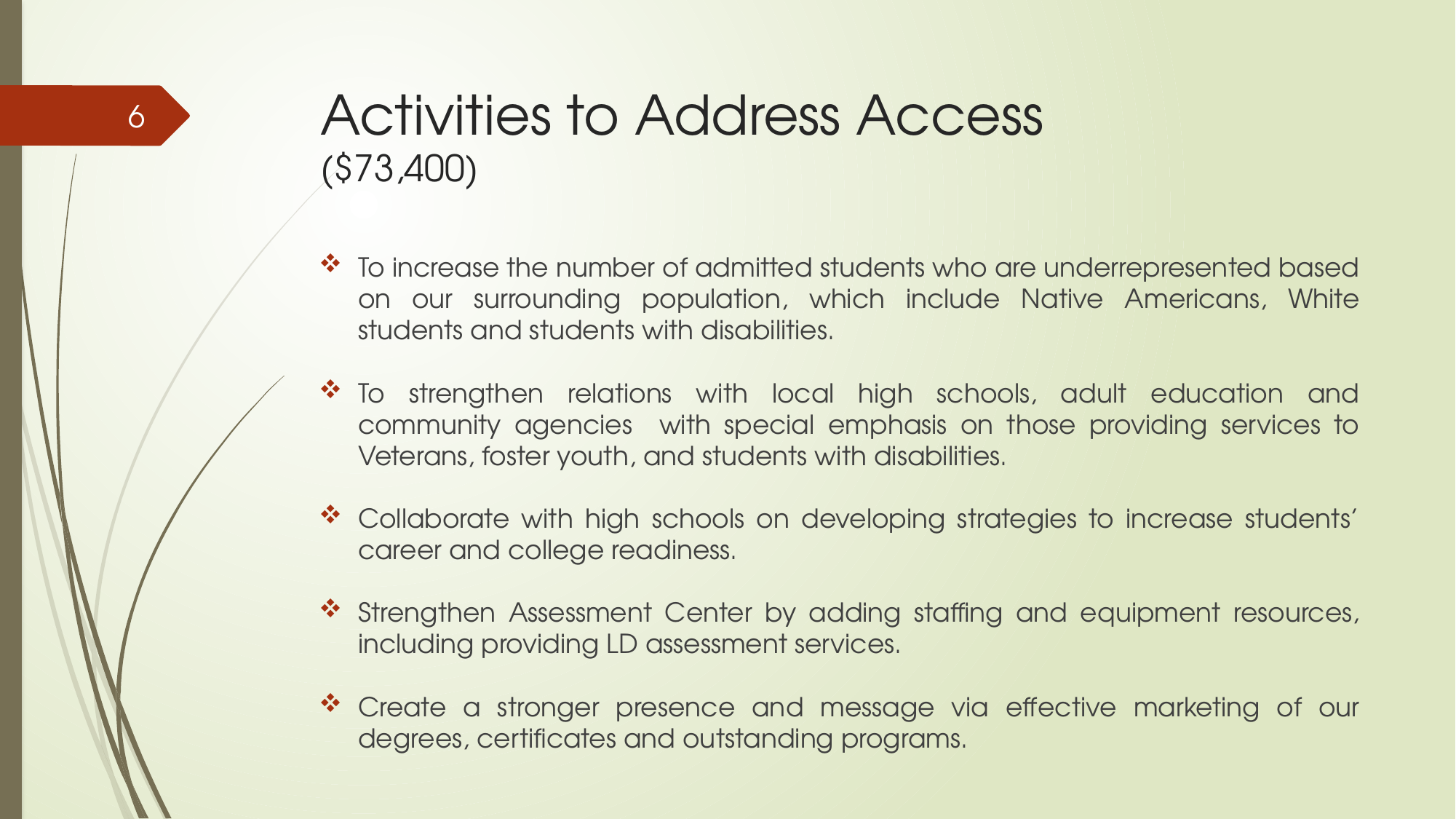

# Activities to Address Access ($73,400)
6

To increase the number of admitted students who are underrepresented based on our surrounding population, which include Native Americans, White students and students with disabilities.

To strengthen relations with local high schools, adult education and community agencies  with special emphasis on those providing services to Veterans, foster youth, and students with disabilities.

Collaborate with high schools on developing strategies to increase students’ career and college readiness.

Strengthen Assessment Center by adding staffing and equipment resources, including providing LD assessment services.

Create a stronger presence and message via effective marketing of our degrees, certificates and outstanding programs.